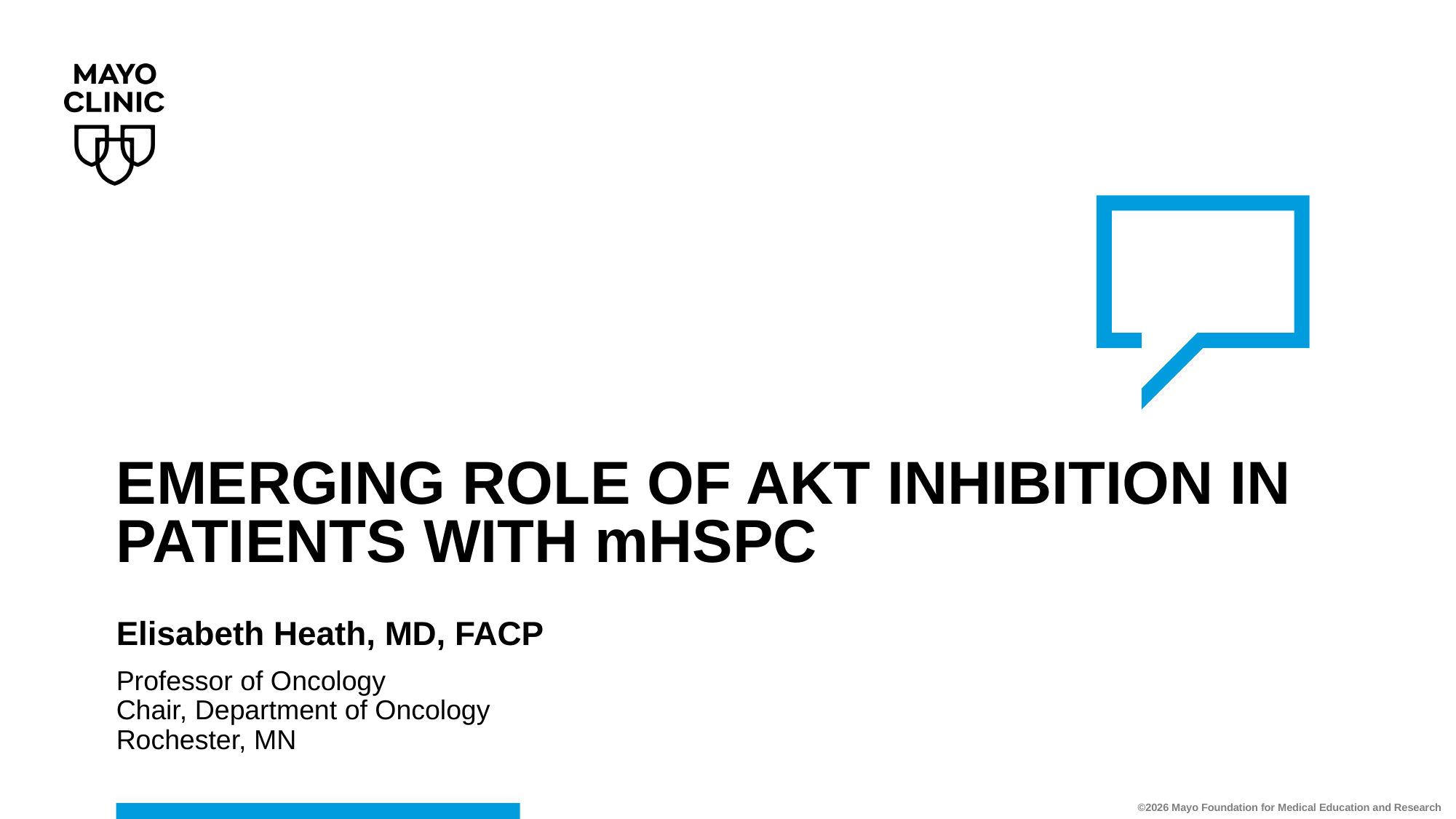

# Emerging role of akt inhibition in patients with mhspc
Elisabeth Heath, MD, FACP
Professor of Oncology
Chair, Department of Oncology
Rochester, MN